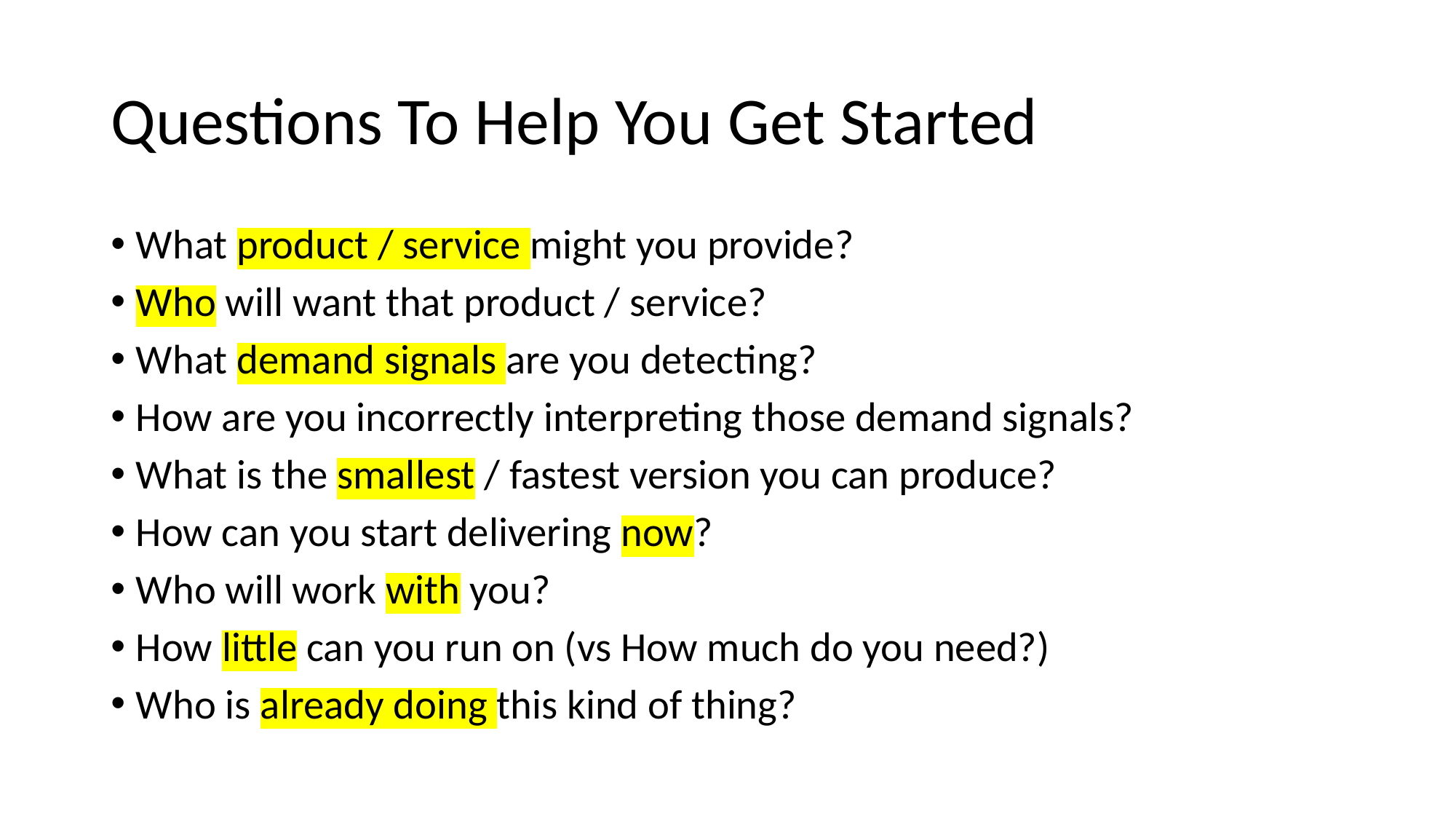

# Questions To Help You Get Started
What product / service might you provide?
Who will want that product / service?
What demand signals are you detecting?
How are you incorrectly interpreting those demand signals?
What is the smallest / fastest version you can produce?
How can you start delivering now?
Who will work with you?
How little can you run on (vs How much do you need?)
Who is already doing this kind of thing?